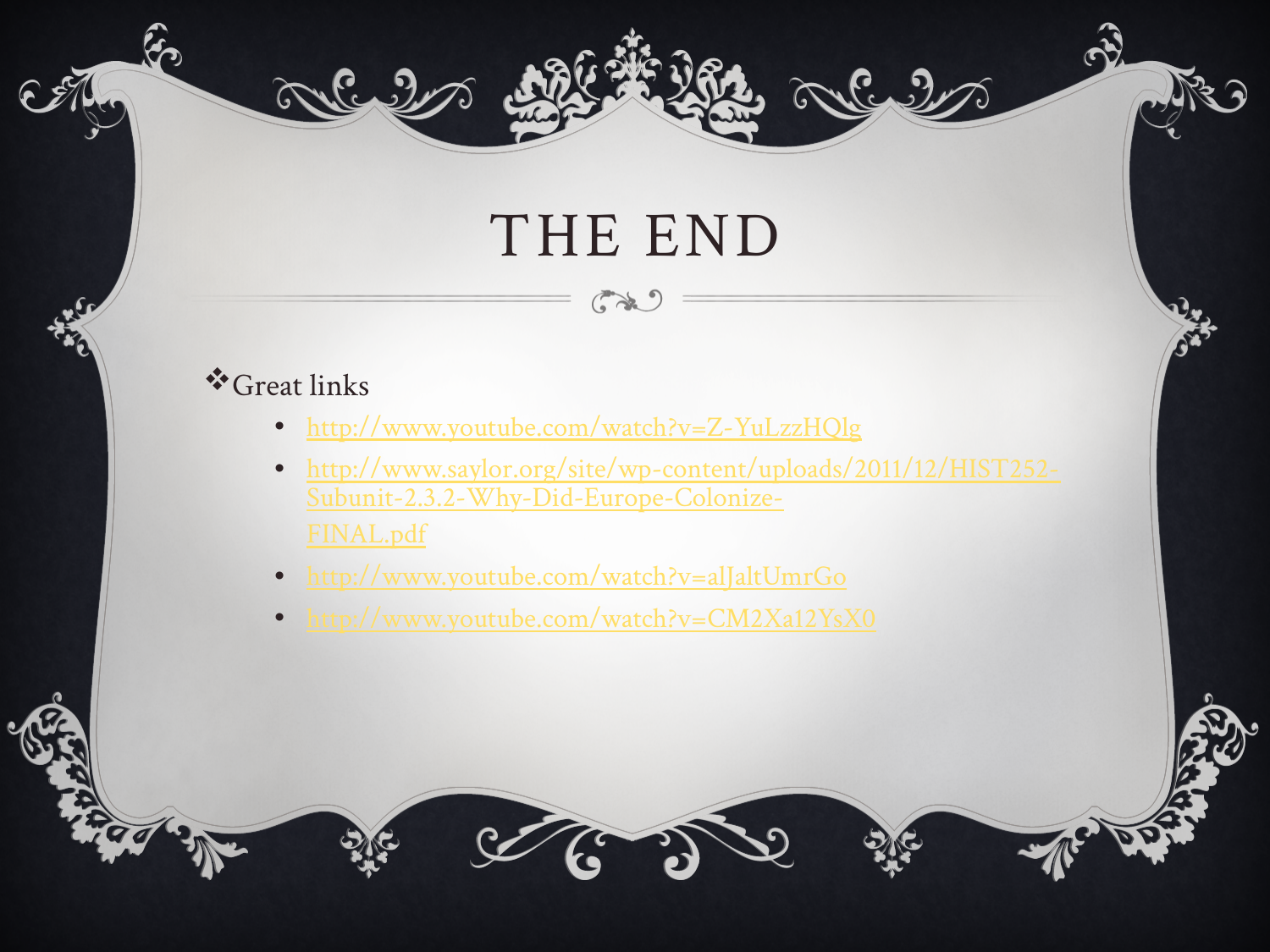

# The end
Great links
http://www.youtube.com/watch?v=Z-YuLzzHQlg
http://www.saylor.org/site/wp-content/uploads/2011/12/HIST252-Subunit-2.3.2-Why-Did-Europe-Colonize-FINAL.pdf
http://www.youtube.com/watch?v=alJaltUmrGo
http://www.youtube.com/watch?v=CM2Xa12YsX0